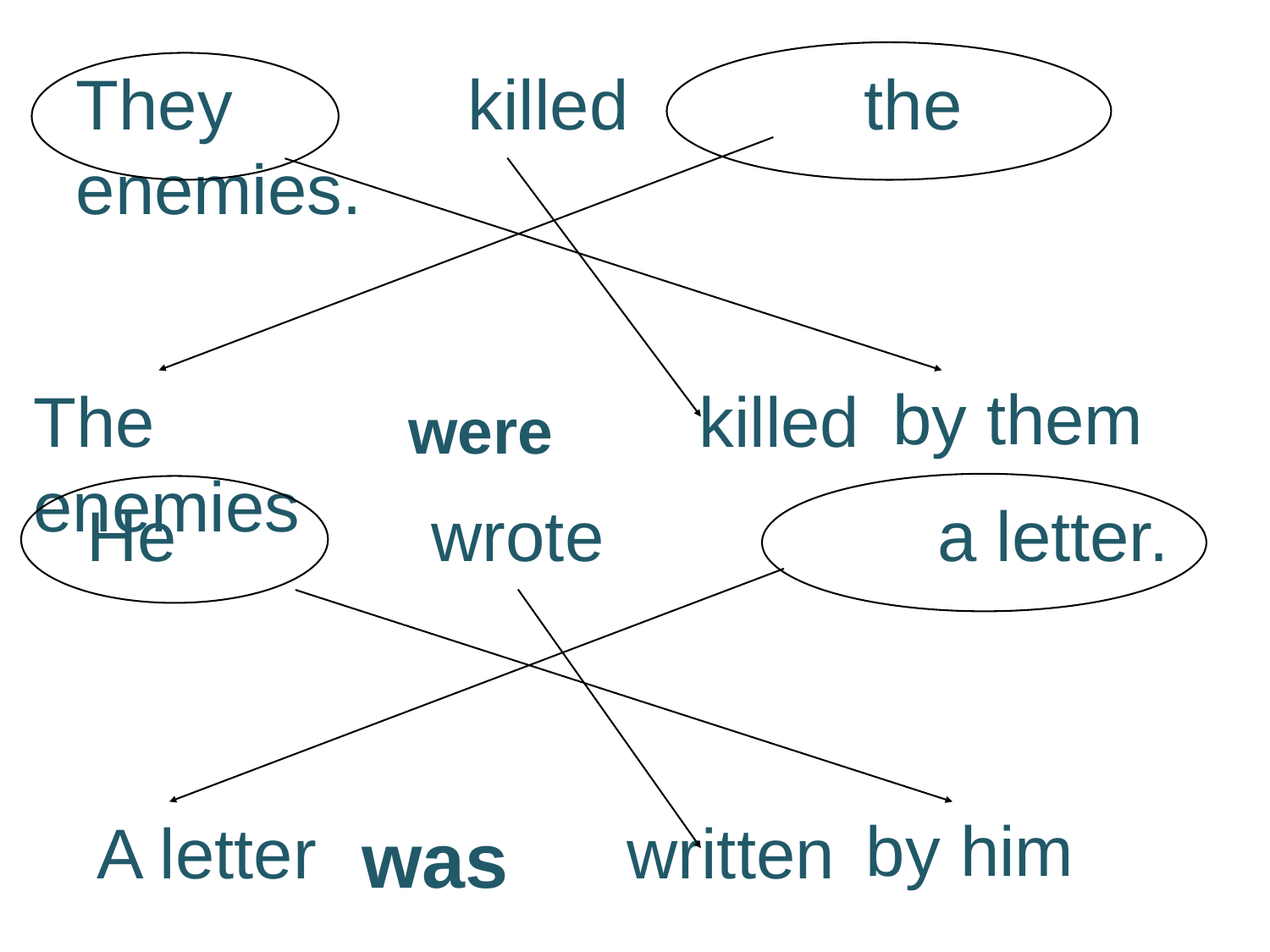

They            killed            the enemies.

 by them
The enemies
        killed
were

He             wrote                 a letter.

 by him
A letter
        written
was